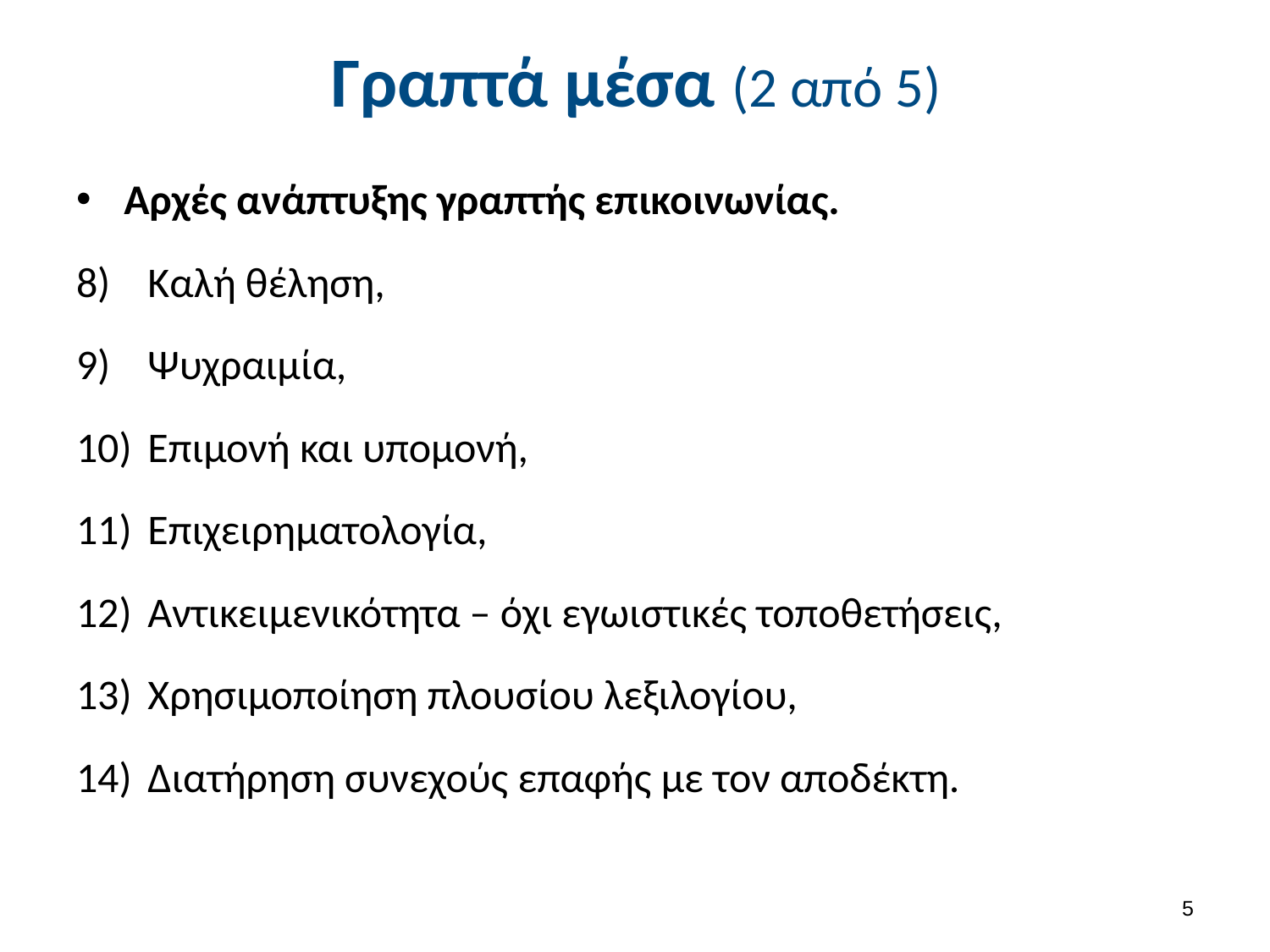

# Γραπτά μέσα (2 από 5)
Αρχές ανάπτυξης γραπτής επικοινωνίας.
Καλή θέληση,
Ψυχραιμία,
Επιμονή και υπομονή,
Επιχειρηματολογία,
Αντικειμενικότητα – όχι εγωιστικές τοποθετήσεις,
Χρησιμοποίηση πλουσίου λεξιλογίου,
Διατήρηση συνεχούς επαφής με τον αποδέκτη.

5